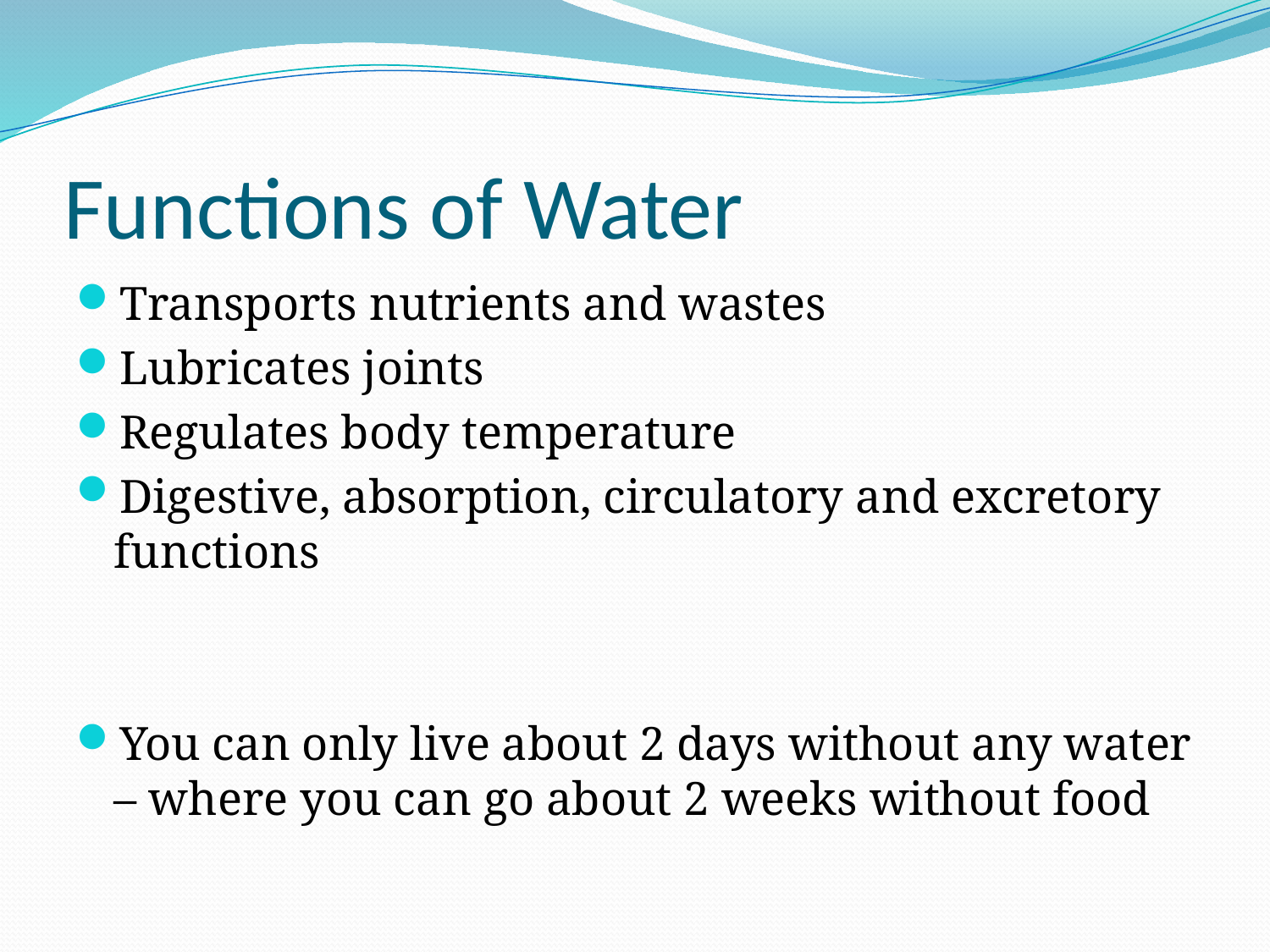

# Functions of Water
Transports nutrients and wastes
Lubricates joints
Regulates body temperature
Digestive, absorption, circulatory and excretory functions

You can only live about 2 days without any water – where you can go about 2 weeks without food